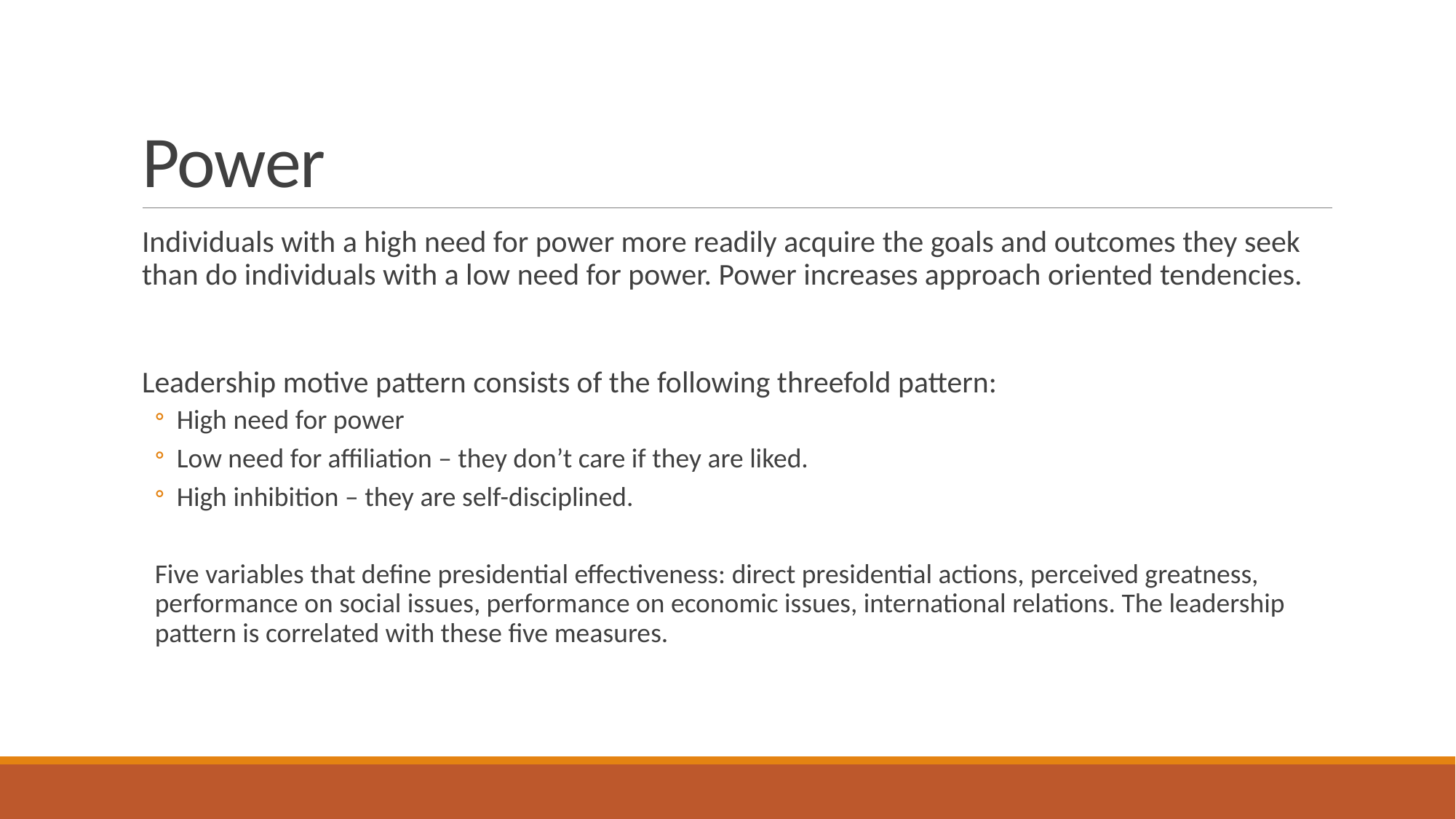

# Power
Individuals with a high need for power more readily acquire the goals and outcomes they seek than do individuals with a low need for power. Power increases approach oriented tendencies.

Leadership motive pattern consists of the following threefold pattern:
High need for power
Low need for affiliation – they don’t care if they are liked.
High inhibition – they are self-disciplined.

Five variables that define presidential effectiveness: direct presidential actions, perceived greatness, performance on social issues, performance on economic issues, international relations. The leadership pattern is correlated with these five measures.